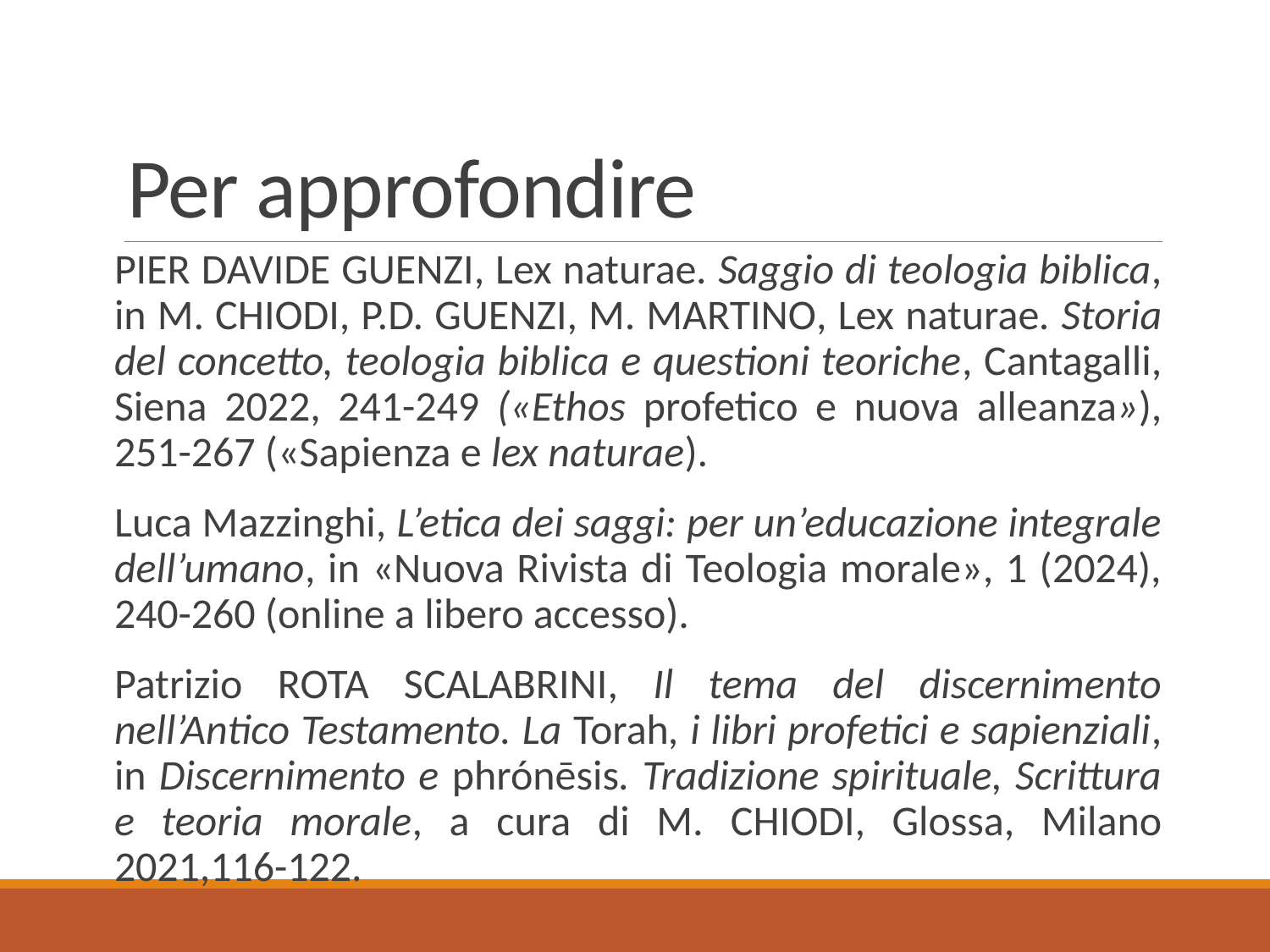

# Per approfondire
Pier Davide Guenzi, Lex naturae. Saggio di teologia biblica, in M. Chiodi, P.D. Guenzi, M. Martino, Lex naturae. Storia del concetto, teologia biblica e questioni teoriche, Cantagalli, Siena 2022, 241-249 («Ethos profetico e nuova alleanza»), 251-267 («Sapienza e lex naturae).
Luca Mazzinghi, L’etica dei saggi: per un’educazione integrale dell’umano, in «Nuova Rivista di Teologia morale», 1 (2024), 240-260 (online a libero accesso).
Patrizio Rota Scalabrini, Il tema del discernimento nell’Antico Testamento. La Torah, i libri profetici e sapienziali, in Discernimento e phrónēsis. Tradizione spirituale, Scrittura e teoria morale, a cura di M. Chiodi, Glossa, Milano 2021,116-122.